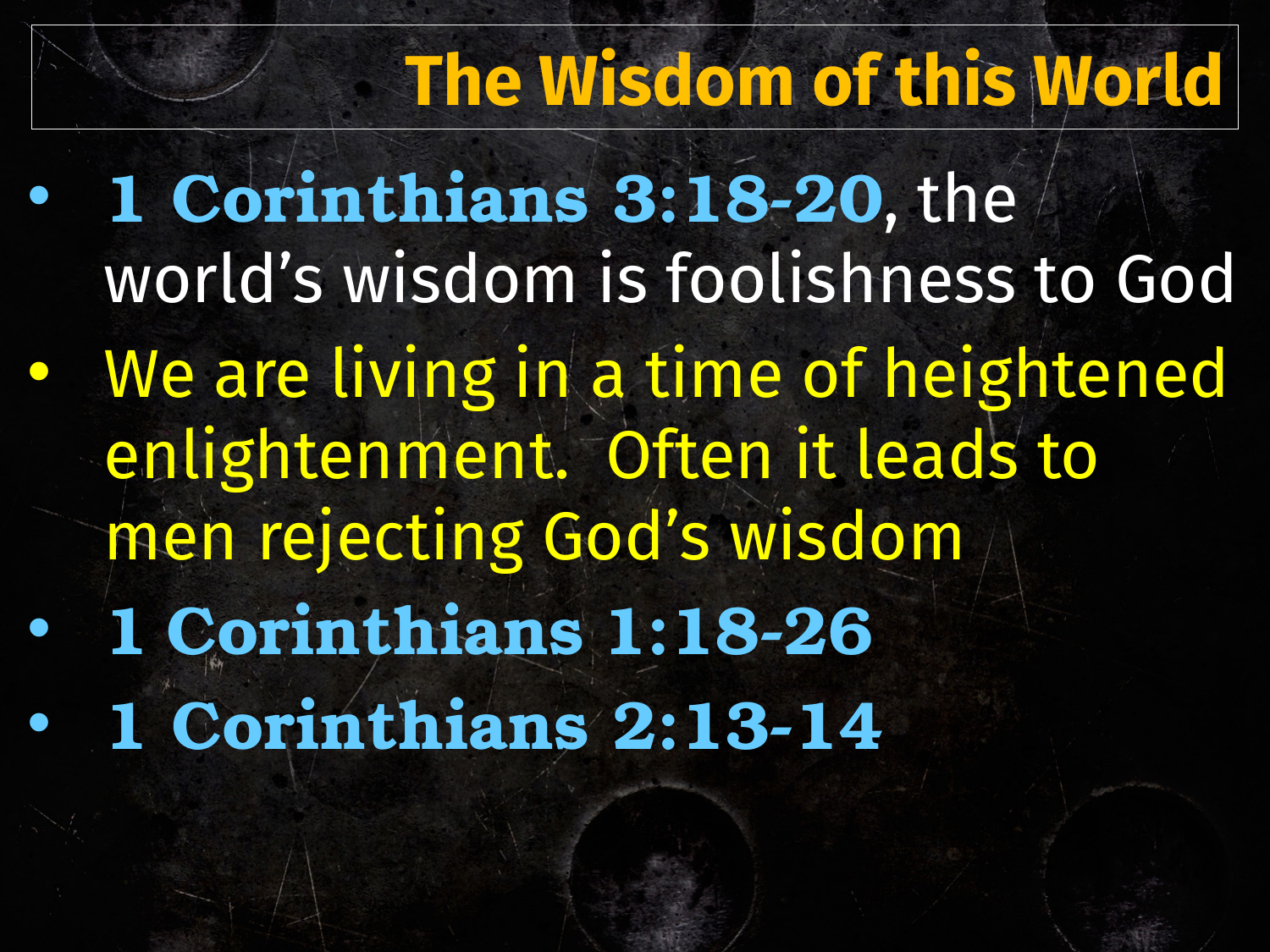

# The Wisdom of this World
1 Corinthians 3:18-20, the world’s wisdom is foolishness to God
We are living in a time of heightened enlightenment.  Often it leads to men rejecting God’s wisdom
1 Corinthians 1:18-26
1 Corinthians 2:13-14